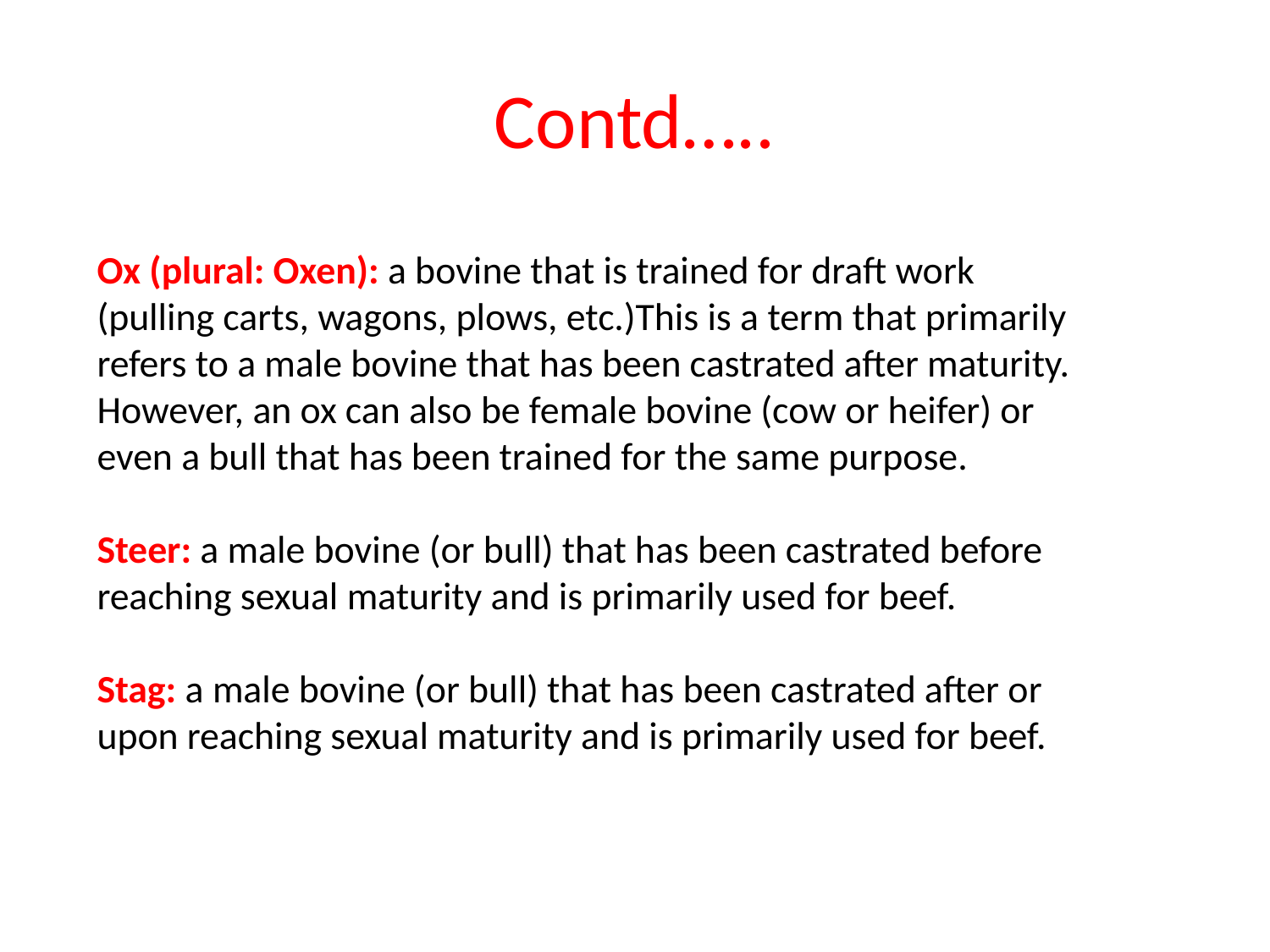

# Contd…..

Ox (plural: Oxen): a bovine that is trained for draft work (pulling carts, wagons, plows, etc.)This is a term that primarily refers to a male bovine that has been castrated after maturity. However, an ox can also be female bovine (cow or heifer) or even a bull that has been trained for the same purpose.

Steer: a male bovine (or bull) that has been castrated before reaching sexual maturity and is primarily used for beef.

Stag: a male bovine (or bull) that has been castrated after or upon reaching sexual maturity and is primarily used for beef.